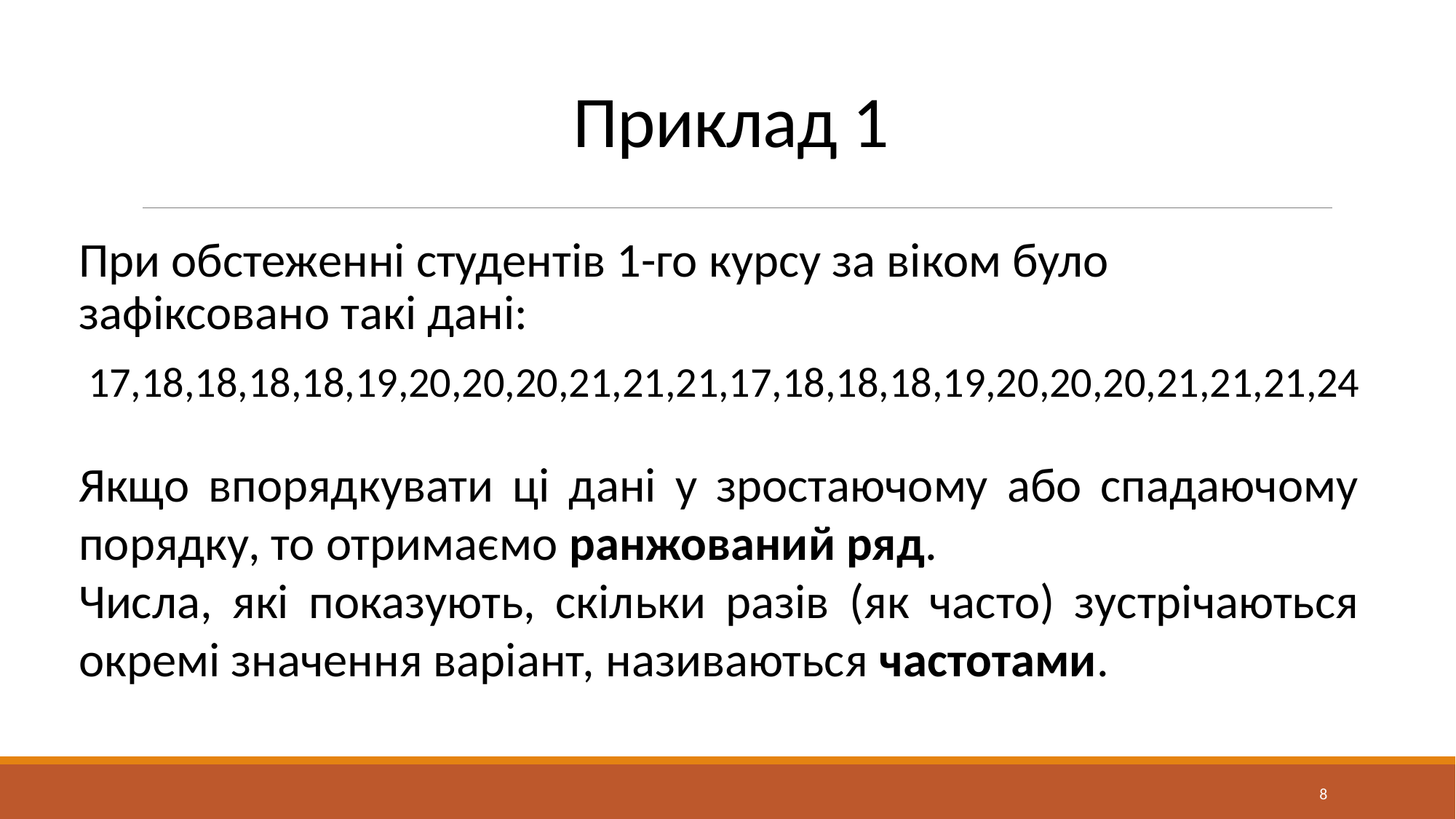

# Приклад 1
При обстеженні студентів 1-го курсу за віком було зафіксовано такі дані:
17,18,18,18,18,19,20,20,20,21,21,21,17,18,18,18,19,20,20,20,21,21,21,24

Якщо впорядкувати ці дані у зростаючому або спадаючому порядку, то отримаємо ранжований ряд.
Числа, які показують, скільки разів (як часто) зустрічаються окремі значення варіант, називаються частотами.
8